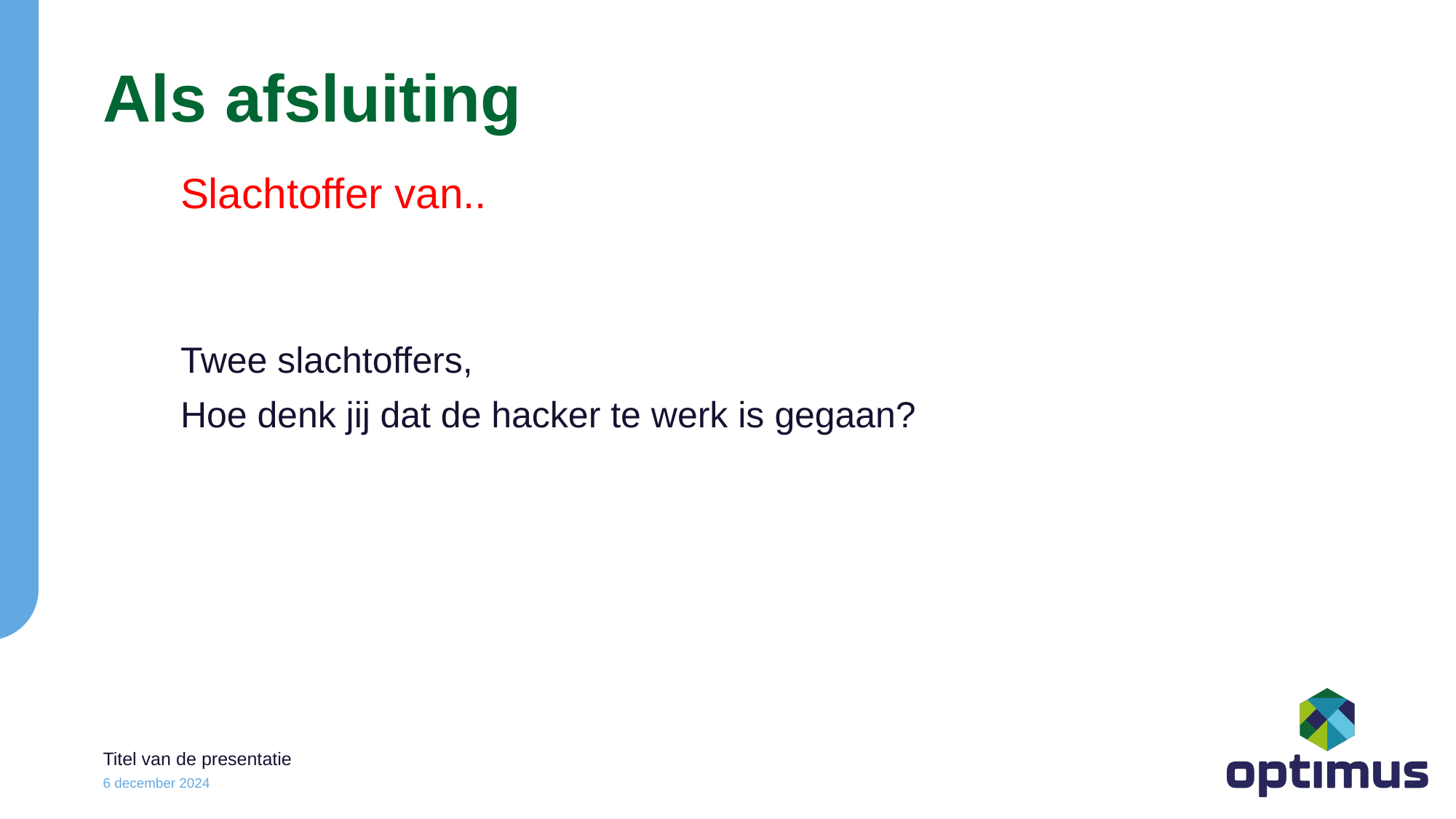

# Als afsluiting
Slachtoffer van..

Twee slachtoffers,
Hoe denk jij dat de hacker te werk is gegaan?

Titel van de presentatie
6 december 2024